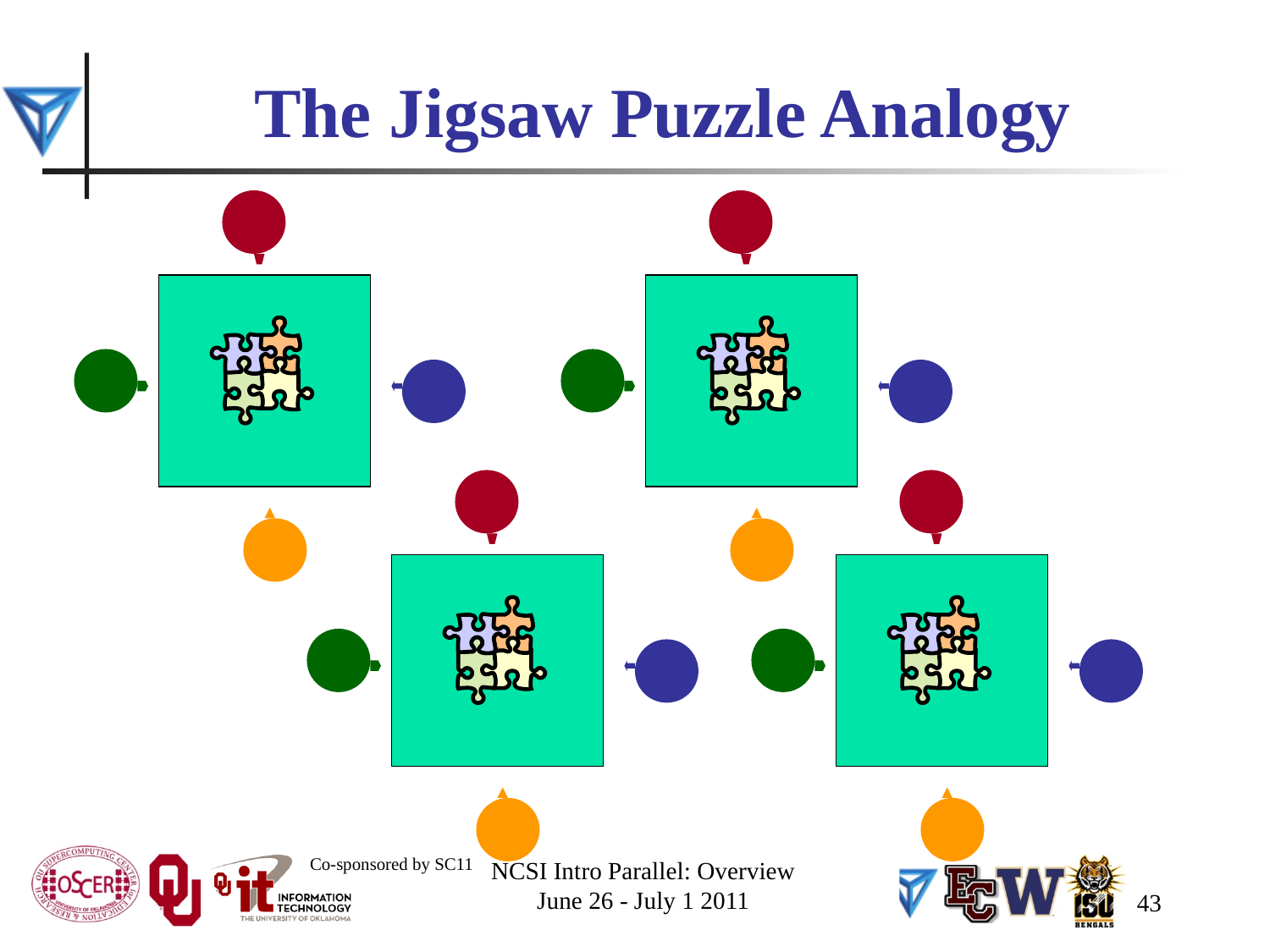

# The Jigsaw Puzzle Analogy

NCSI Intro Parallel: Overview
June 26 - July 1 2011
43